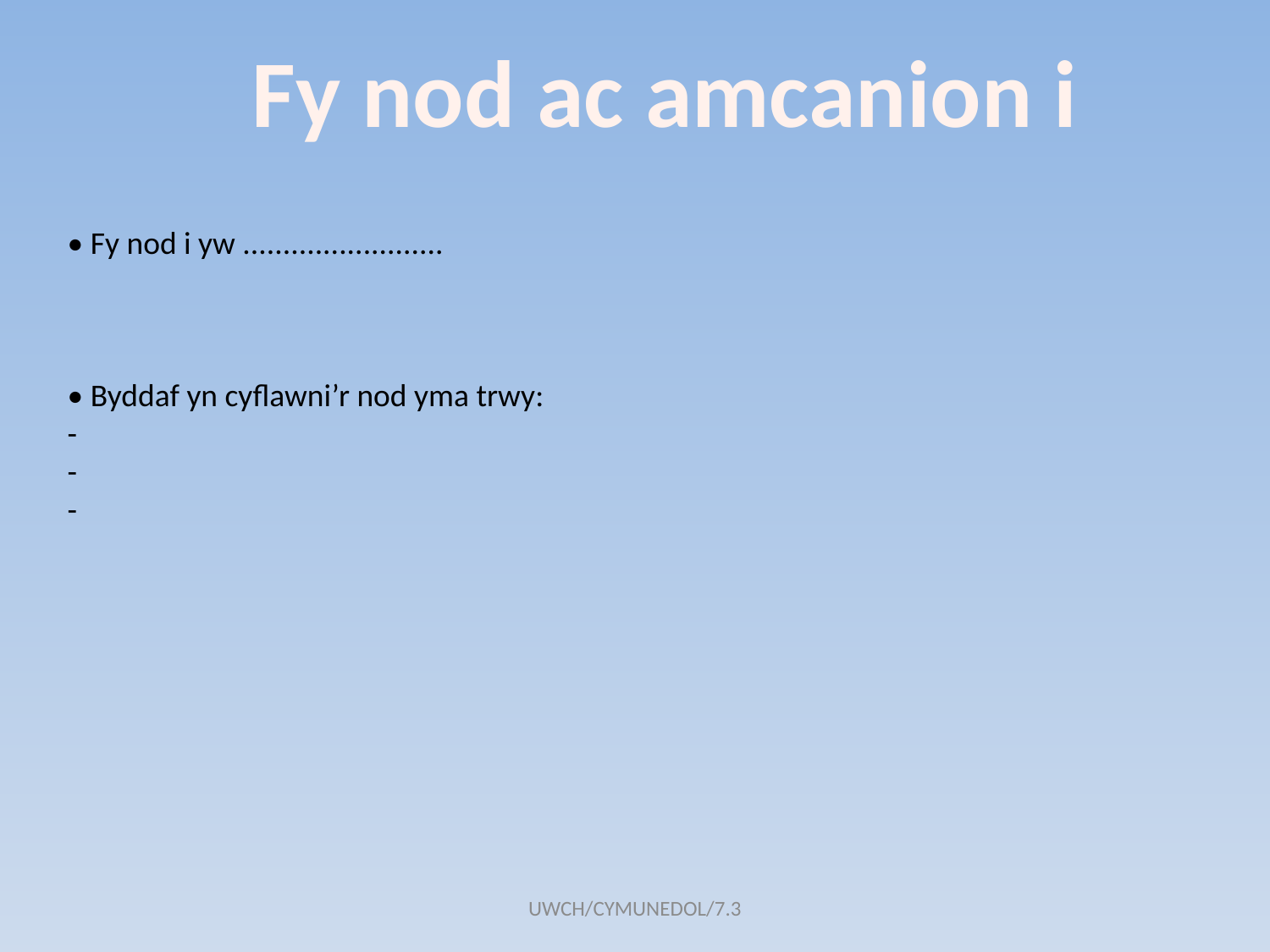

Fy nod ac amcanion i
• Fy nod i yw .........................

• Byddaf yn cyflawni’r nod yma trwy:
-
-
-

UWCH/CYMUNEDOL/7.3